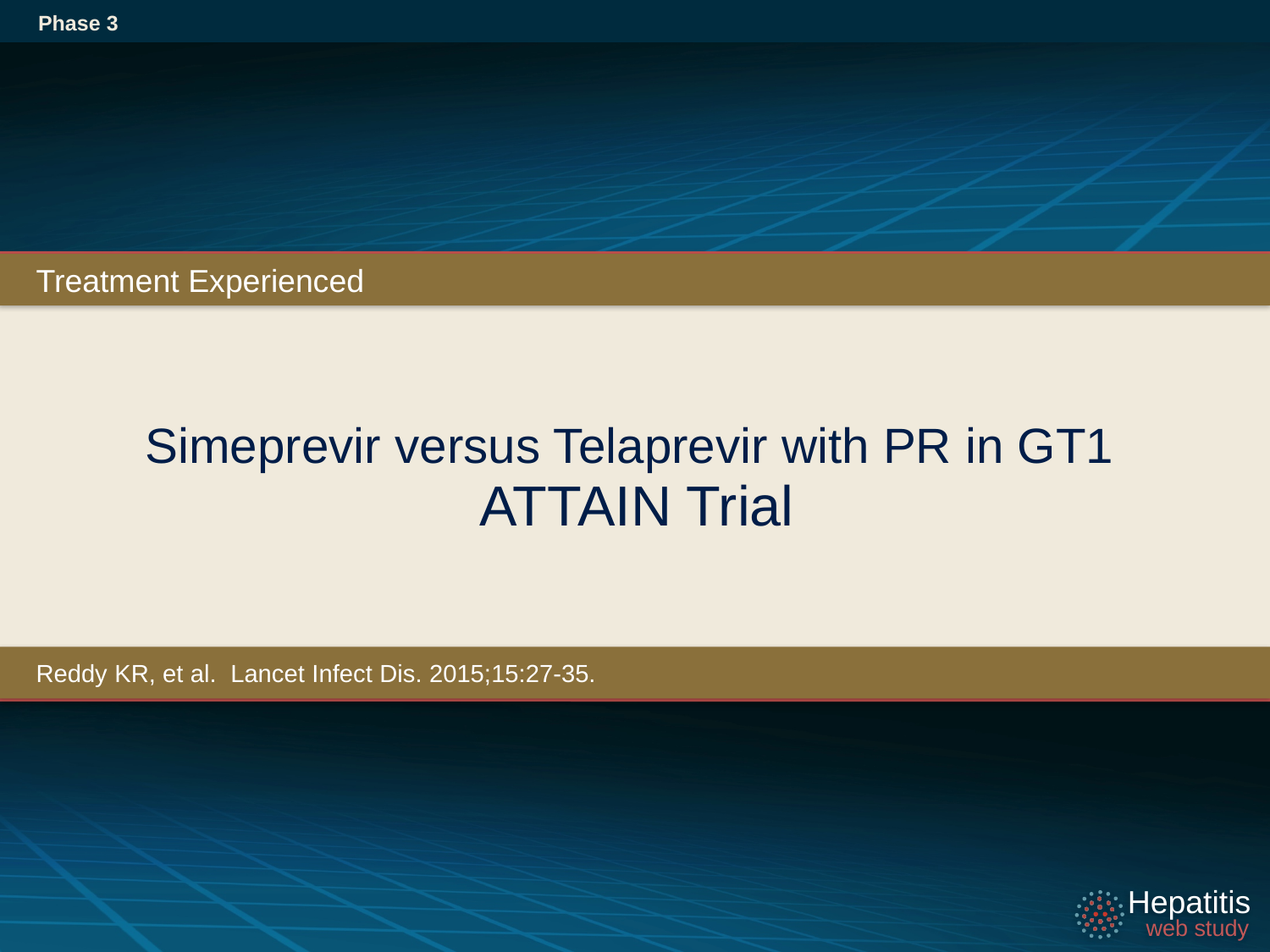

Phase 3

Treatment Experienced
# Simeprevir versus Telaprevir with PR in GT1 ATTAIN Trial
Reddy KR, et al.  Lancet Infect Dis. 2015;15:27-35.